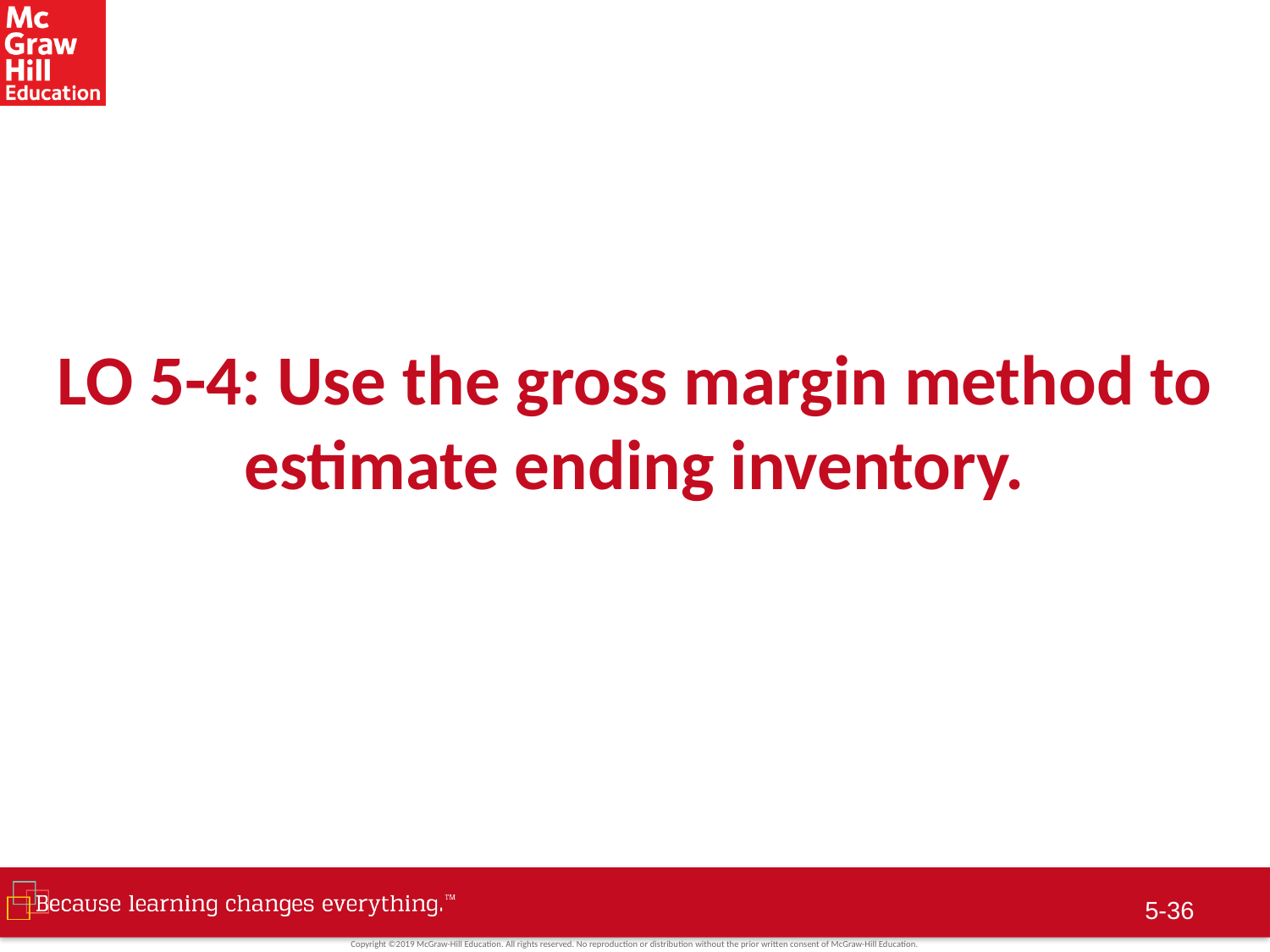

# LO 5-4: Use the gross margin method to estimate ending inventory.
5-36